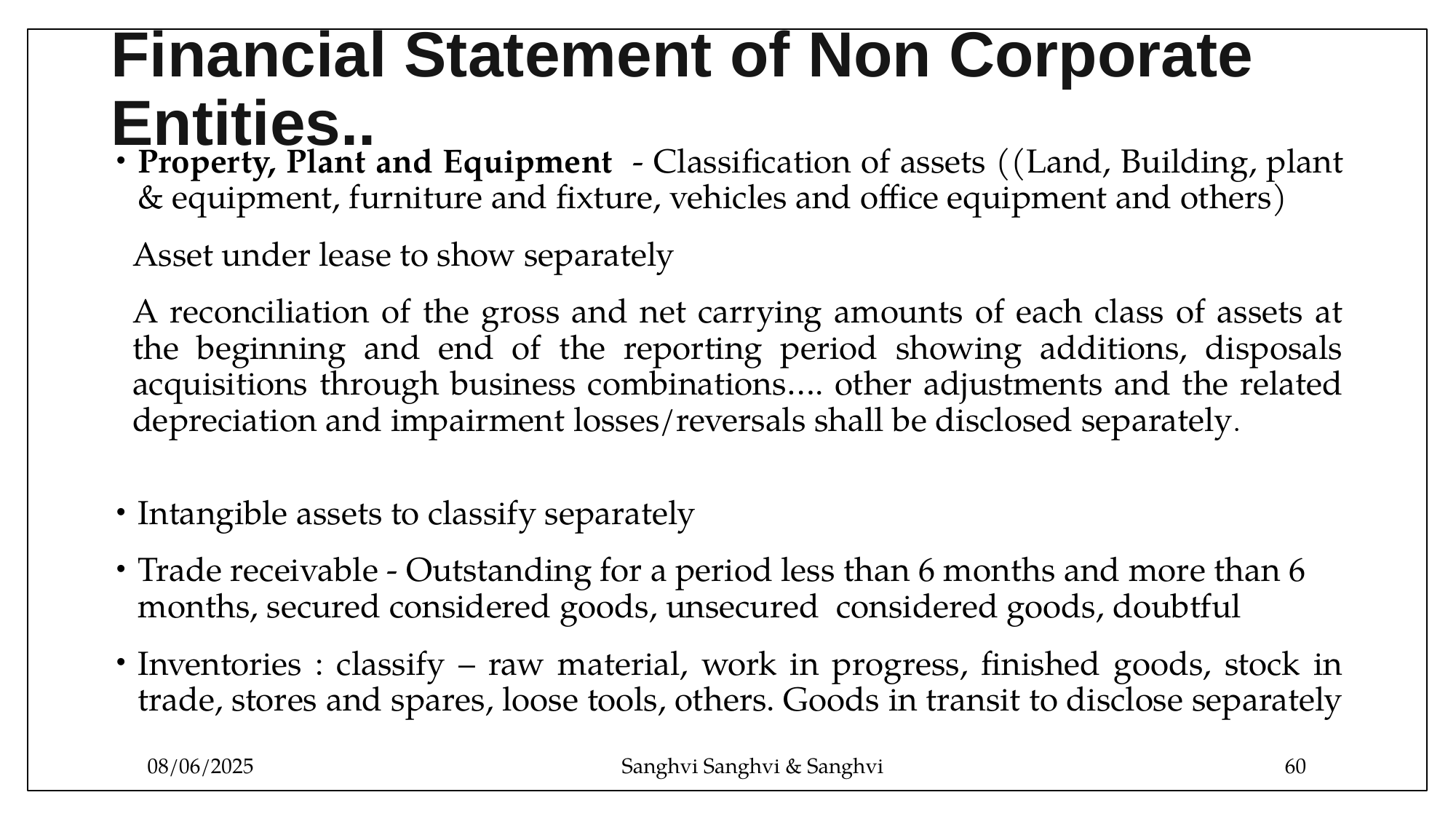

# Financial Statement of Non Corporate Entities..
Property, Plant and Equipment  - Classification of assets ((Land, Building, plant & equipment, furniture and fixture, vehicles and office equipment and others)
Asset under lease to show separately
A reconciliation of the gross and net carrying amounts of each class of assets at the beginning and end of the reporting period showing additions, disposals acquisitions through business combinations…. other adjustments and the related depreciation and impairment losses/reversals shall be disclosed separately.
Intangible assets to classify separately
Trade receivable - Outstanding for a period less than 6 months and more than 6 months, secured considered goods, unsecured  considered goods, doubtful
Inventories : classify – raw material, work in progress, finished goods, stock in trade, stores and spares, loose tools, others. Goods in transit to disclose separately

08/06/2025
Sanghvi Sanghvi & Sanghvi
60